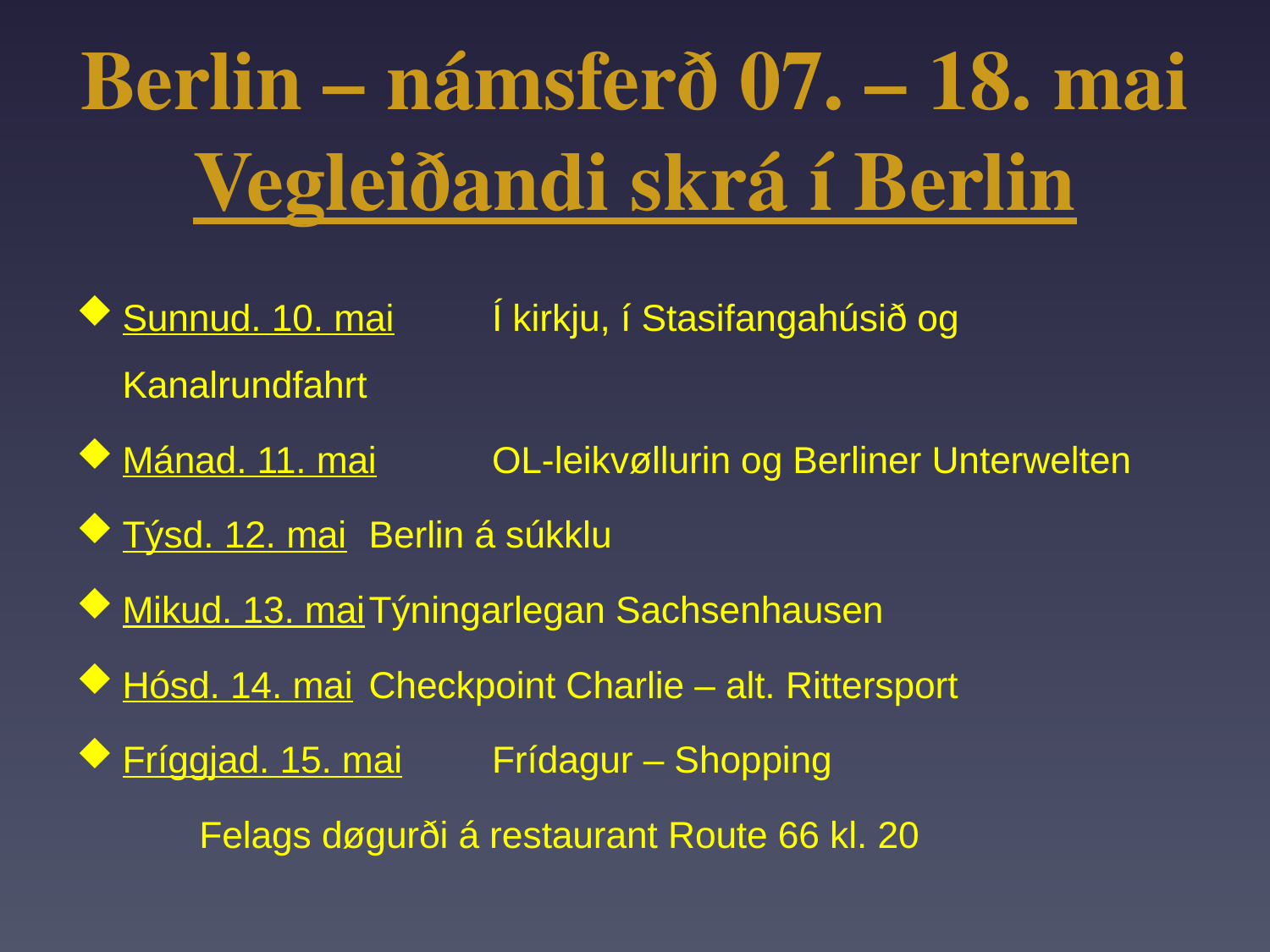

# Berlin – námsferð 07. – 18. mai Vegleiðandi skrá í Berlin
Sunnud. 10. mai	Í kirkju, í Stasifangahúsið og Kanalrundfahrt
Mánad. 11. mai	OL-leikvøllurin og Berliner Unterwelten
Týsd. 12. mai	Berlin á súkklu
Mikud. 13. mai	Týningarlegan Sachsenhausen
Hósd. 14. mai	Checkpoint Charlie – alt. Rittersport
Fríggjad. 15. mai	Frídagur – Shopping
			Felags døgurði á restaurant Route 66 kl. 20